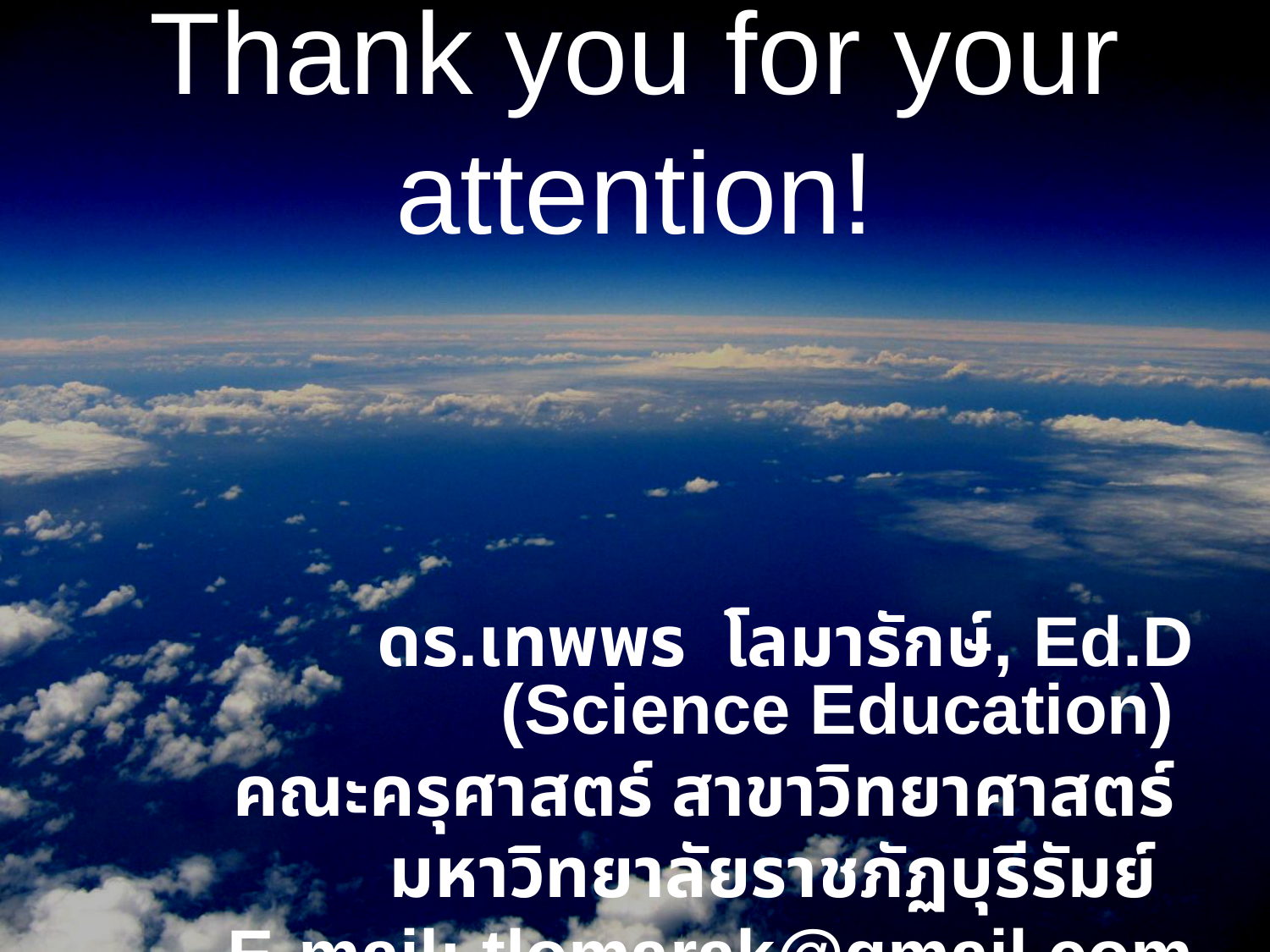

# Thank you for your attention!
ดร.เทพพร  โลมารักษ์, Ed.D (Science Education)
คณะครุศาสตร์ สาขาวิทยาศาสตร์
มหาวิทยาลัยราชภัฏบุรีรัมย์
E-mail: tlomarak@gmail.com